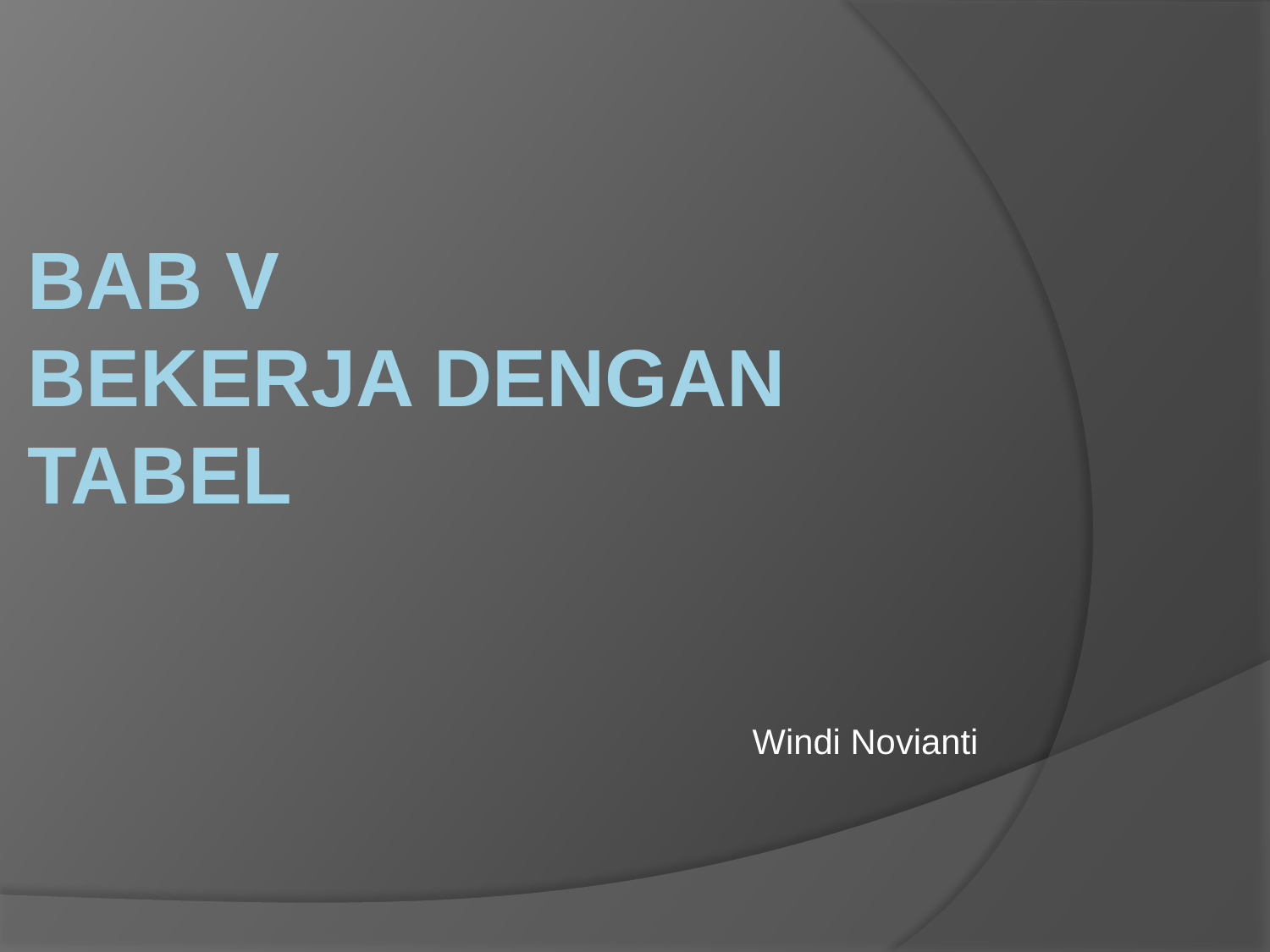

# BAB V Bekerja dengan Tabel
Windi Novianti